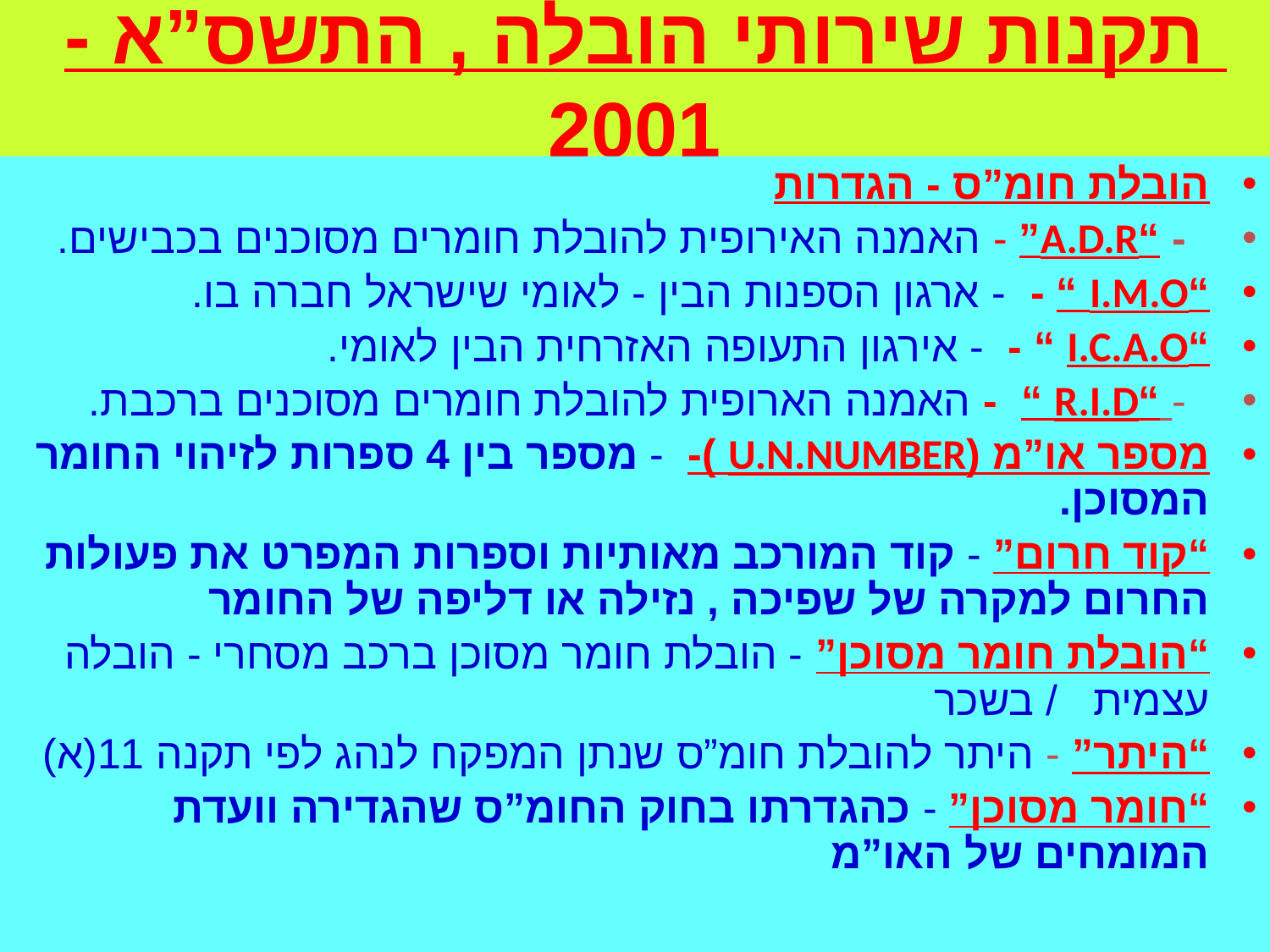

# תקנות שירותי הובלה , התשס”א - 2001
הובלת חומ”ס - הגדרות
  - “A.D.R” - האמנה האירופית להובלת חומרים מסוכנים בכבישים.
“I.M.O “ -  - ארגון הספנות הבין - לאומי שישראל חברה בו.
“I.C.A.O “ -  - אירגון התעופה האזרחית הבין לאומי.
  - “R.I.D “  - האמנה הארופית להובלת חומרים מסוכנים ברכבת.
מספר או”מ (U.N.NUMBER )-  - מספר בין 4 ספרות לזיהוי החומר המסוכן.
“קוד חרום” - קוד המורכב מאותיות וספרות המפרט את פעולות החרום למקרה של שפיכה , נזילה או דליפה של החומר
“הובלת חומר מסוכן” - הובלת חומר מסוכן ברכב מסחרי - הובלה עצמית   / בשכר
“היתר” - היתר להובלת חומ”ס שנתן המפקח לנהג לפי תקנה 11(א)
“חומר מסוכן” - כהגדרתו בחוק החומ”ס שהגדירה וועדת המומחים של האו”מ

3